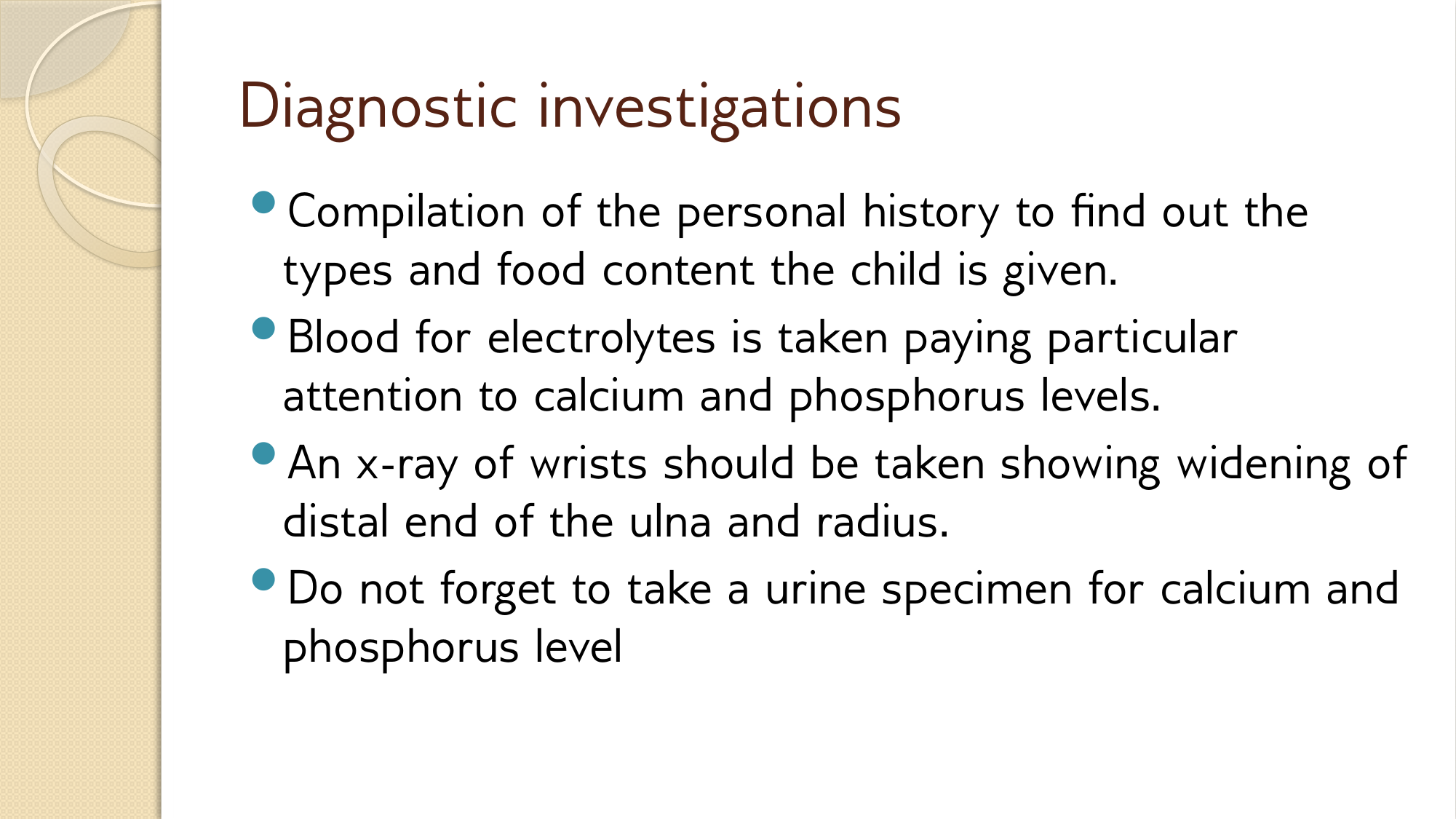

# Diagnostic investigations
Compilation of the personal history to find out the types and food content the child is given.
Blood for electrolytes is taken paying particular attention to calcium and phosphorus levels.
An x-ray of wrists should be taken showing widening of distal end of the ulna and radius.
Do not forget to take a urine specimen for calcium and phosphorus level